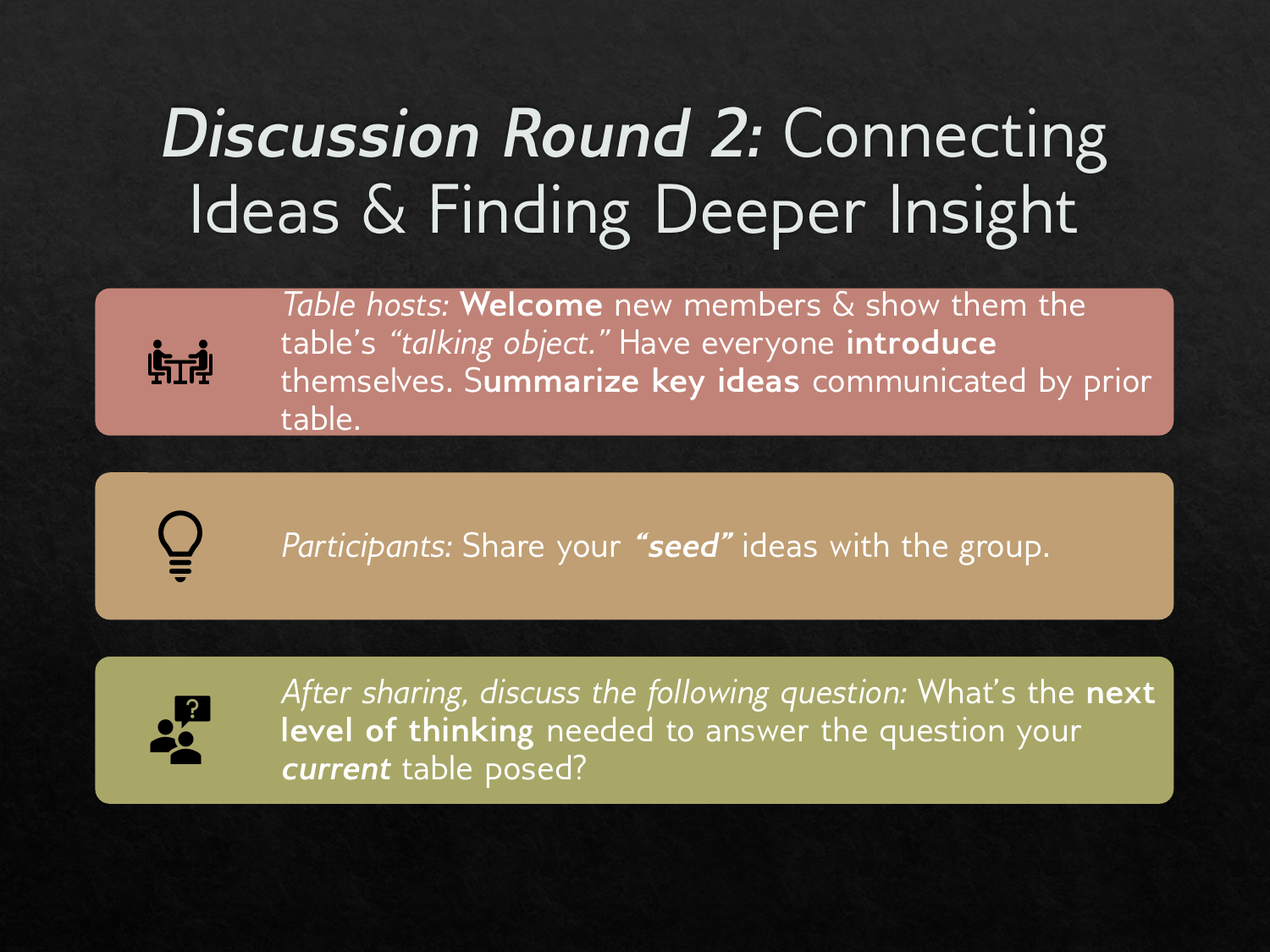

# Discussion Round 2: Connecting Ideas & Finding Deeper Insight
Table hosts: Welcome new members & show them the table’s “talking object.” Have everyone introduce themselves. Summarize key ideas communicated by prior table.
Participants: Share your “seed” ideas with the group.
After sharing, discuss the following question: What’s the next level of thinking needed to answer the question your current table posed?